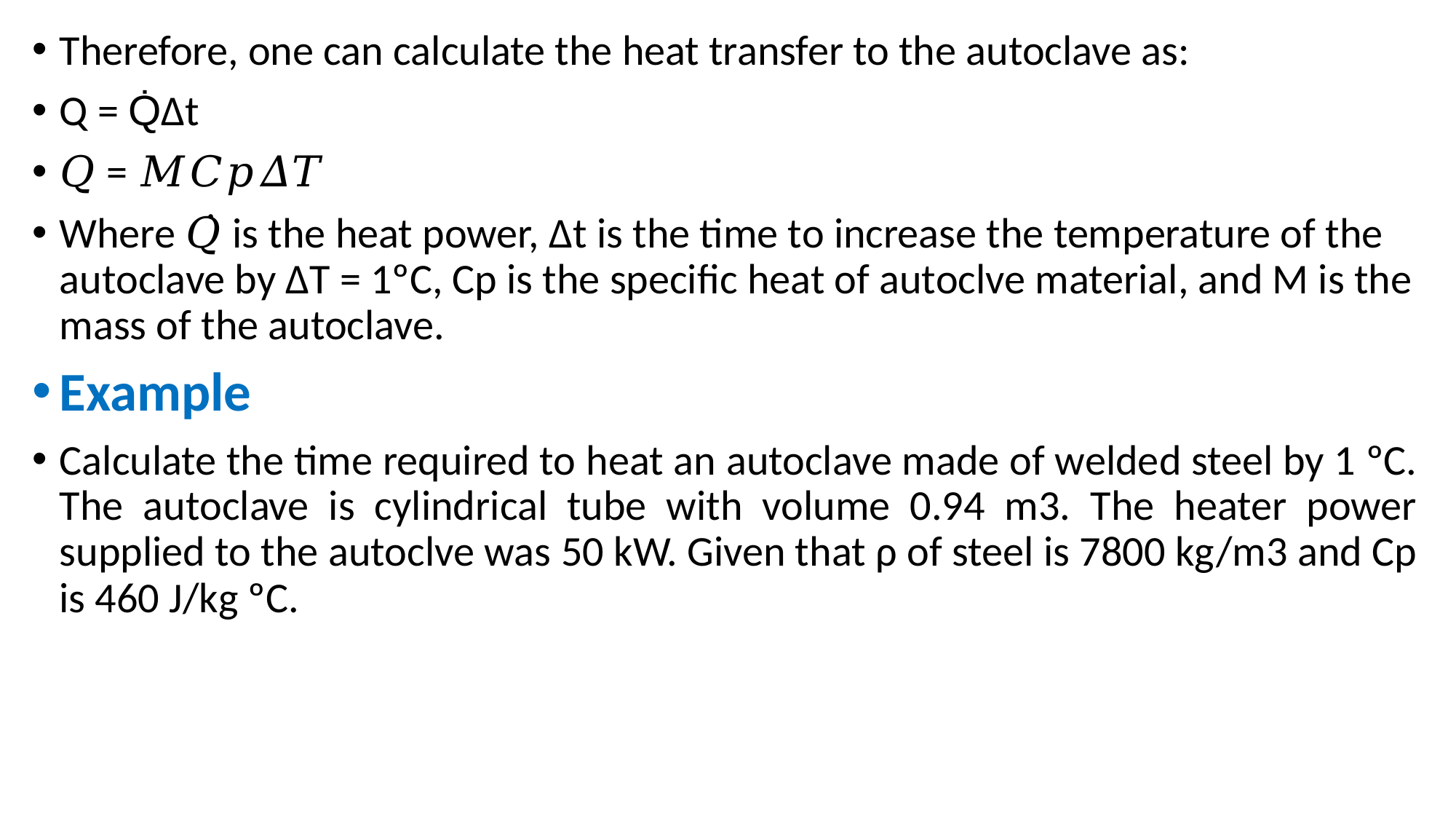

Therefore, one can calculate the heat transfer to the autoclave as:
Q = Q̇Δt
𝑄 = 𝑀𝐶𝑝𝛥𝑇
Where 𝑄̇ is the heat power, Δt is the time to increase the temperature of the autoclave by ΔT = 1ºC, Cp is the specific heat of autoclve material, and M is the mass of the autoclave.
Example
Calculate the time required to heat an autoclave made of welded steel by 1 ºC. The autoclave is cylindrical tube with volume 0.94 m3. The heater power supplied to the autoclve was 50 kW. Given that ρ of steel is 7800 kg/m3 and Cp is 460 J/kg ºC.